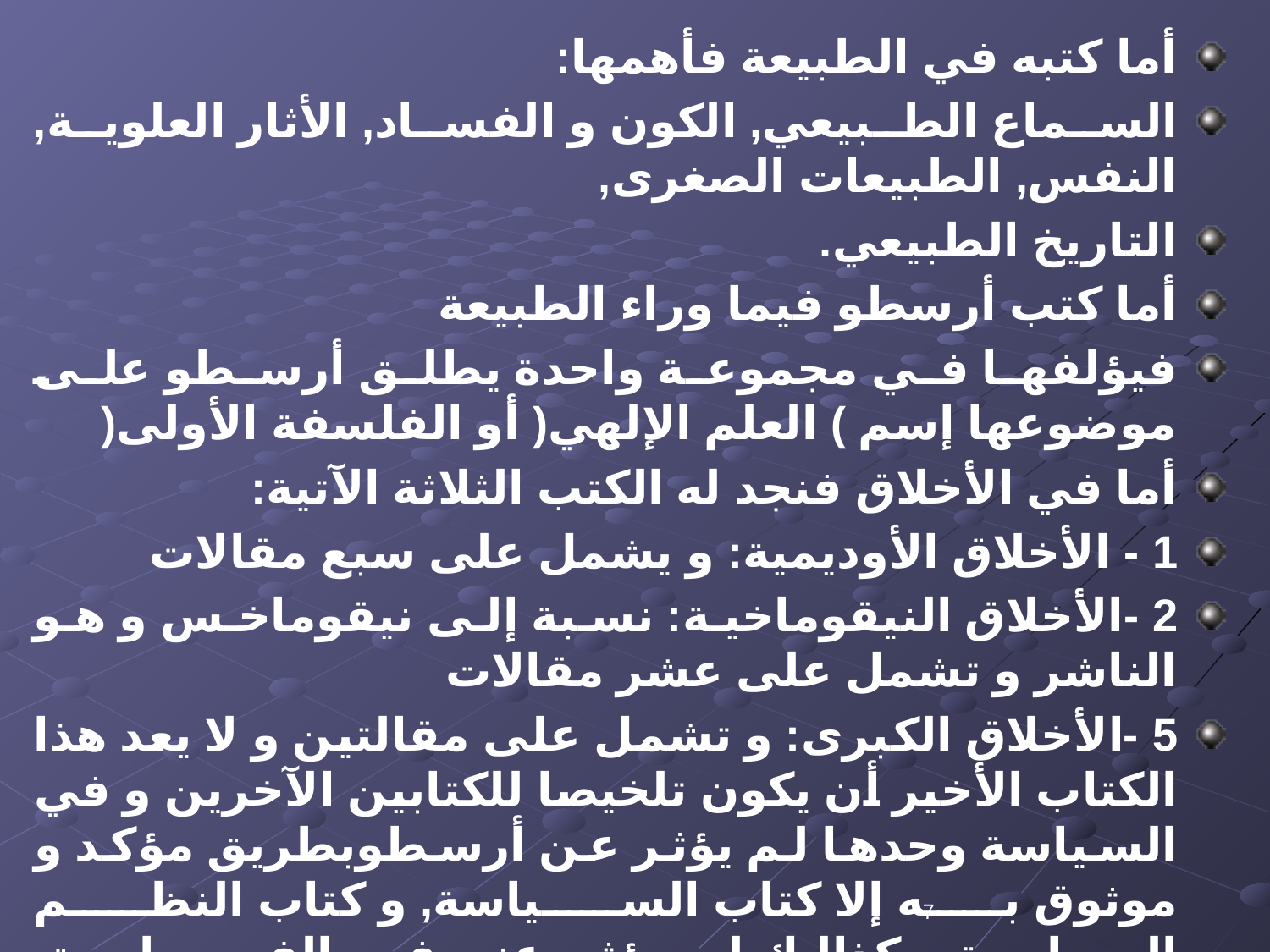

أما كتبه في الطبيعة فأهمها:
السماع الطبيعي, الكون و الفساد, الأثار العلوية, النفس, الطبيعات الصغرى,
التاريخ الطبيعي.
أما كتب أرسطو فيما وراء الطبيعة
فيؤلفها في مجموعة واحدة يطلق أرسطو على موضوعها إسم ) العلم الإلهي( أو الفلسفة الأولى(
أما في الأخلاق فنجد له الكتب الثلاثة الآتية:
1 - الأخلاق الأوديمية: و يشمل على سبع مقالات
2 -الأخلاق النيقوماخية: نسبة إلى نيقوماخس و هو الناشر و تشمل على عشر مقالات
5 -الأخلاق الكبرى: و تشمل على مقالتين و لا يعد هذا الكتاب الأخير أن يكون تلخيصا للكتابين الآخرين و في السياسة وحدها لم يؤثر عن أرسطوبطريق مؤكد و موثوق به إلا كتاب السياسة, و كتاب النظم السياسية.و كذالك لم يؤثر عنه في الفن بطريق قطعي الأخلاق فيه إلا كتاب ) الخطابة(و كتاب )الشعر(
7